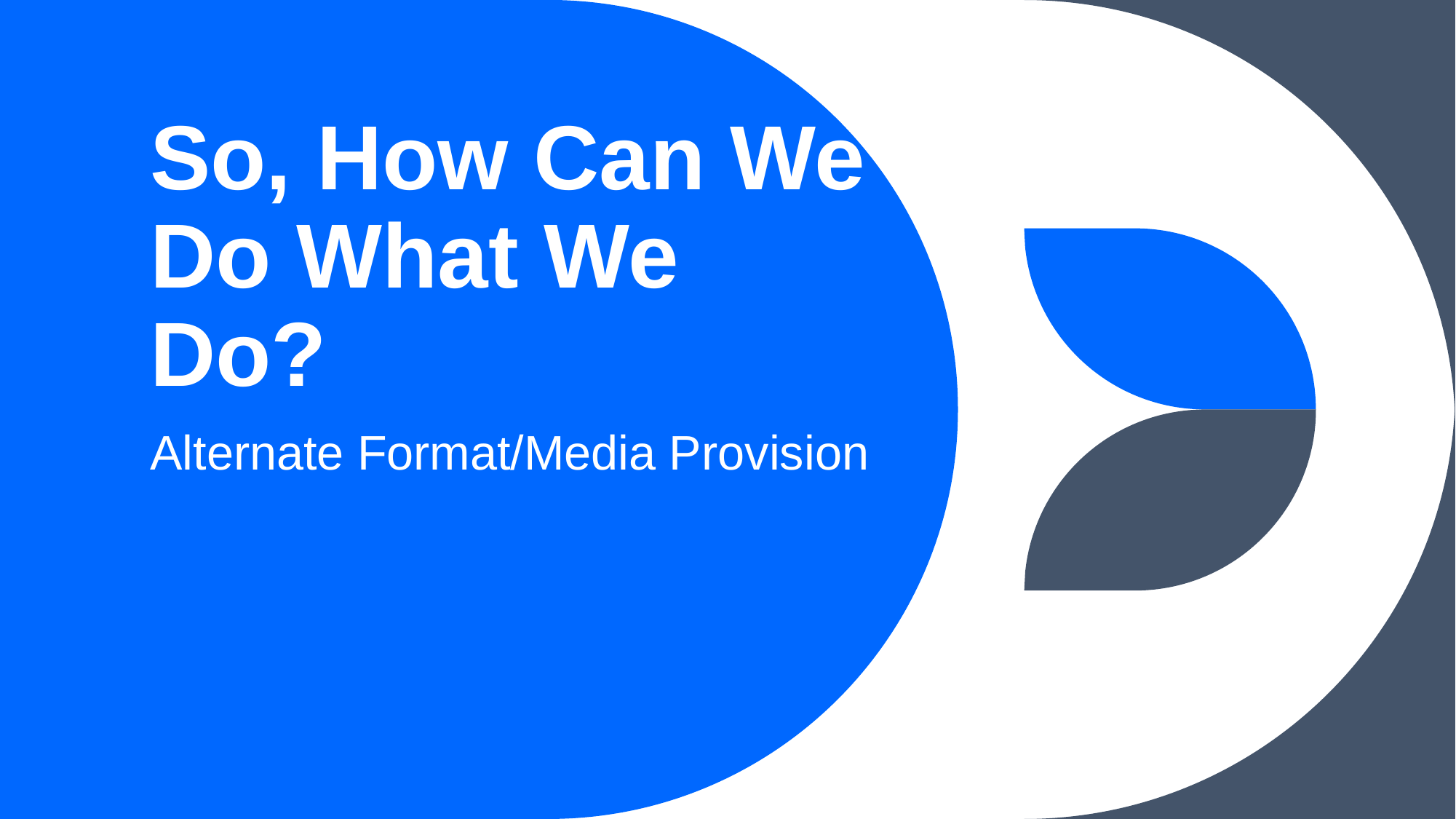

# So, How Can We Do What We Do?
Alternate Format/Media Provision